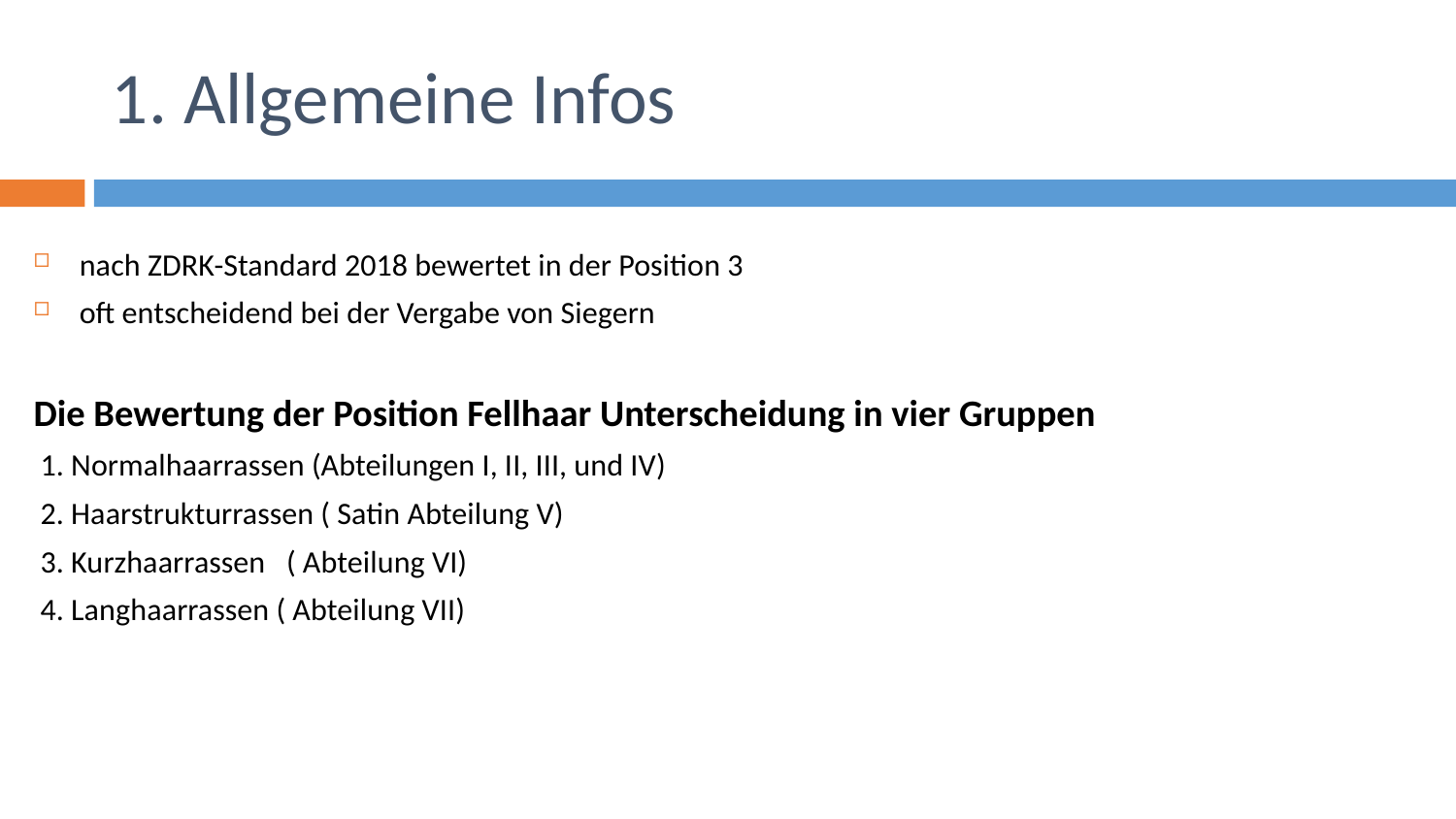

# 1. Allgemeine Infos
nach ZDRK-Standard 2018 bewertet in der Position 3
oft entscheidend bei der Vergabe von Siegern

Die Bewertung der Position Fellhaar Unterscheidung in vier Gruppen
 1. Normalhaarrassen (Abteilungen I, II, III, und IV)
 2. Haarstrukturrassen ( Satin Abteilung V)
 3. Kurzhaarrassen   ( Abteilung VI)
 4. Langhaarrassen ( Abteilung VII)